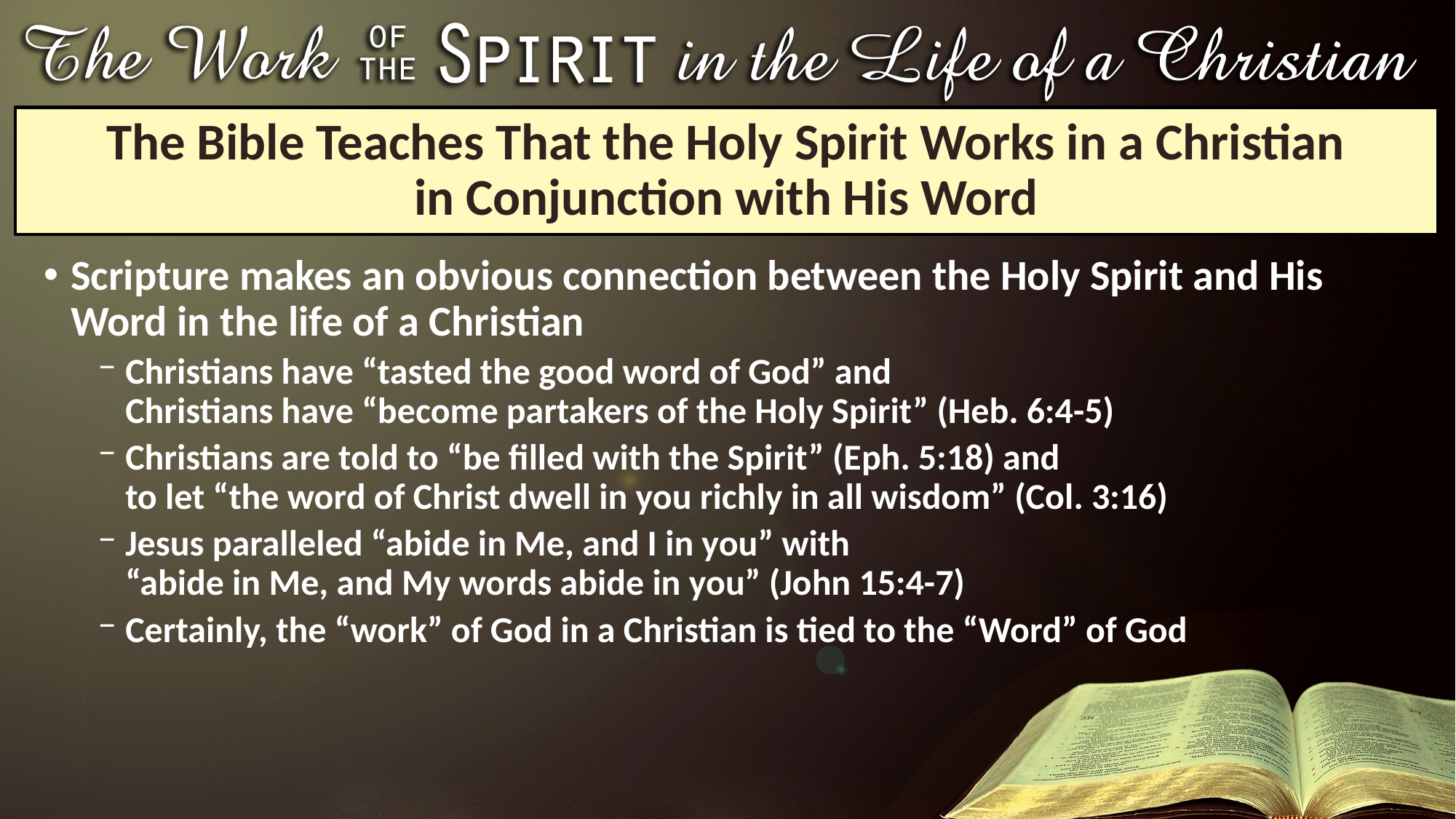

# The Bible Teaches That the Holy Spirit Works in a Christian in Conjunction with His Word
Scripture makes an obvious connection between the Holy Spirit and His Word in the life of a Christian
Christians have “tasted the good word of God” and
Christians have “become partakers of the Holy Spirit” (Heb. 6:4-5)
Christians are told to “be filled with the Spirit” (Eph. 5:18) and
to let “the word of Christ dwell in you richly in all wisdom” (Col. 3:16)
Jesus paralleled “abide in Me, and I in you” with
“abide in Me, and My words abide in you” (John 15:4-7)
Certainly, the “work” of God in a Christian is tied to the “Word” of God